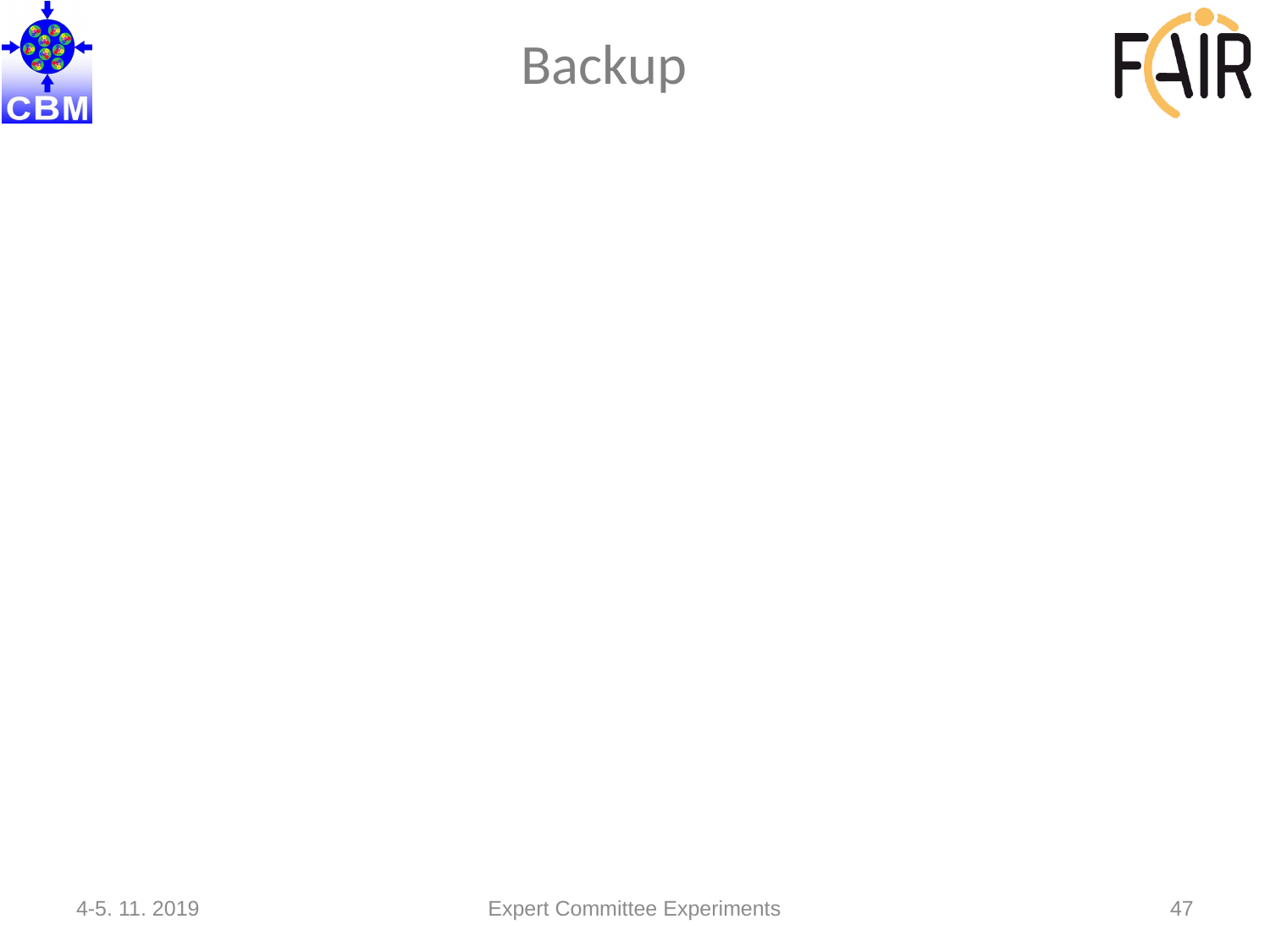

# Backup
4-5. 11. 2019
Expert Committee Experiments
47